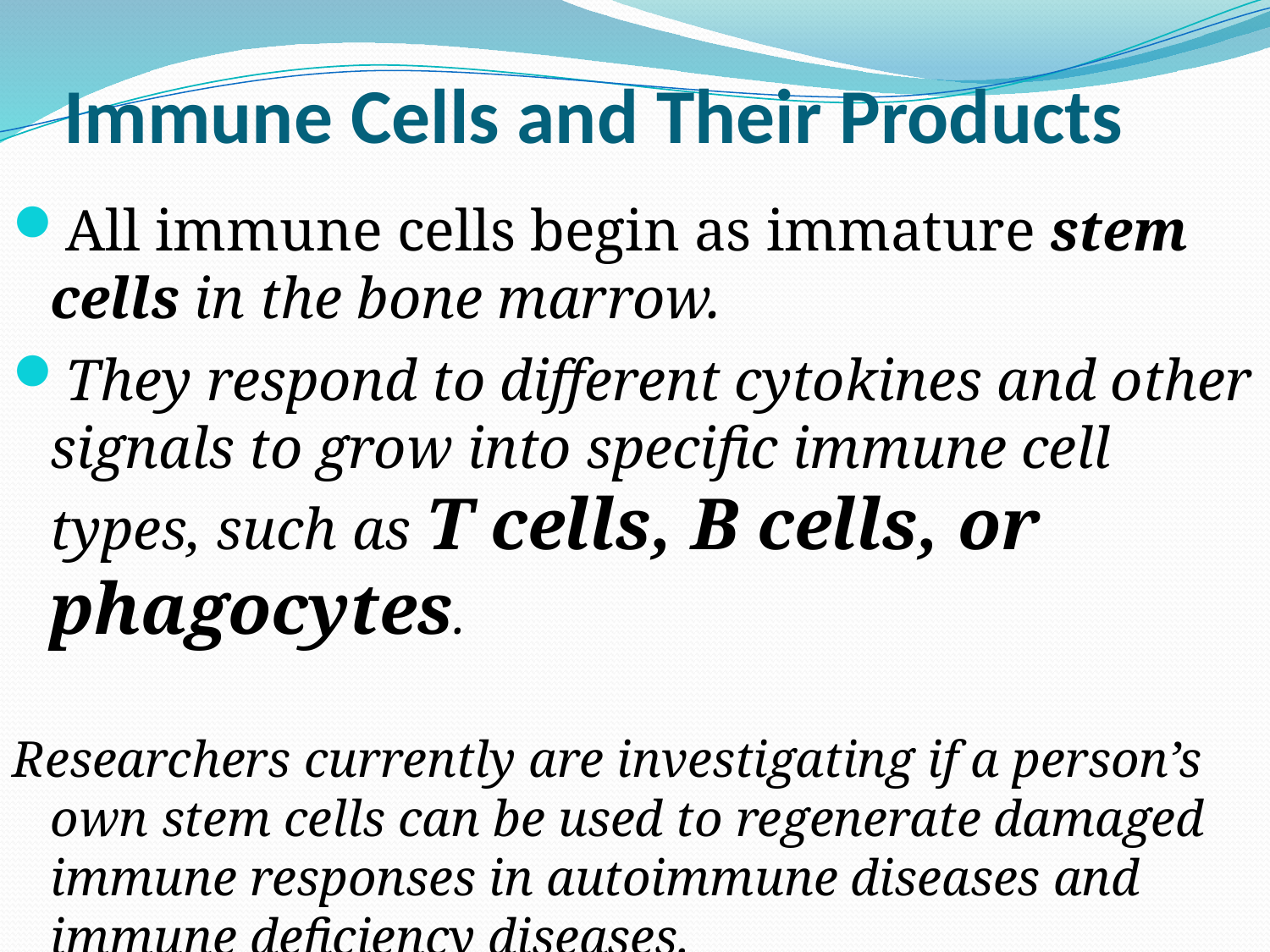

# Immune Cells and Their Products
All immune cells begin as immature stem cells in the bone marrow.
They respond to different cytokines and other signals to grow into specific immune cell types, such as T cells, B cells, or phagocytes.

Researchers currently are investigating if a person’s own stem cells can be used to regenerate damaged immune responses in autoimmune diseases and immune deficiency diseases.